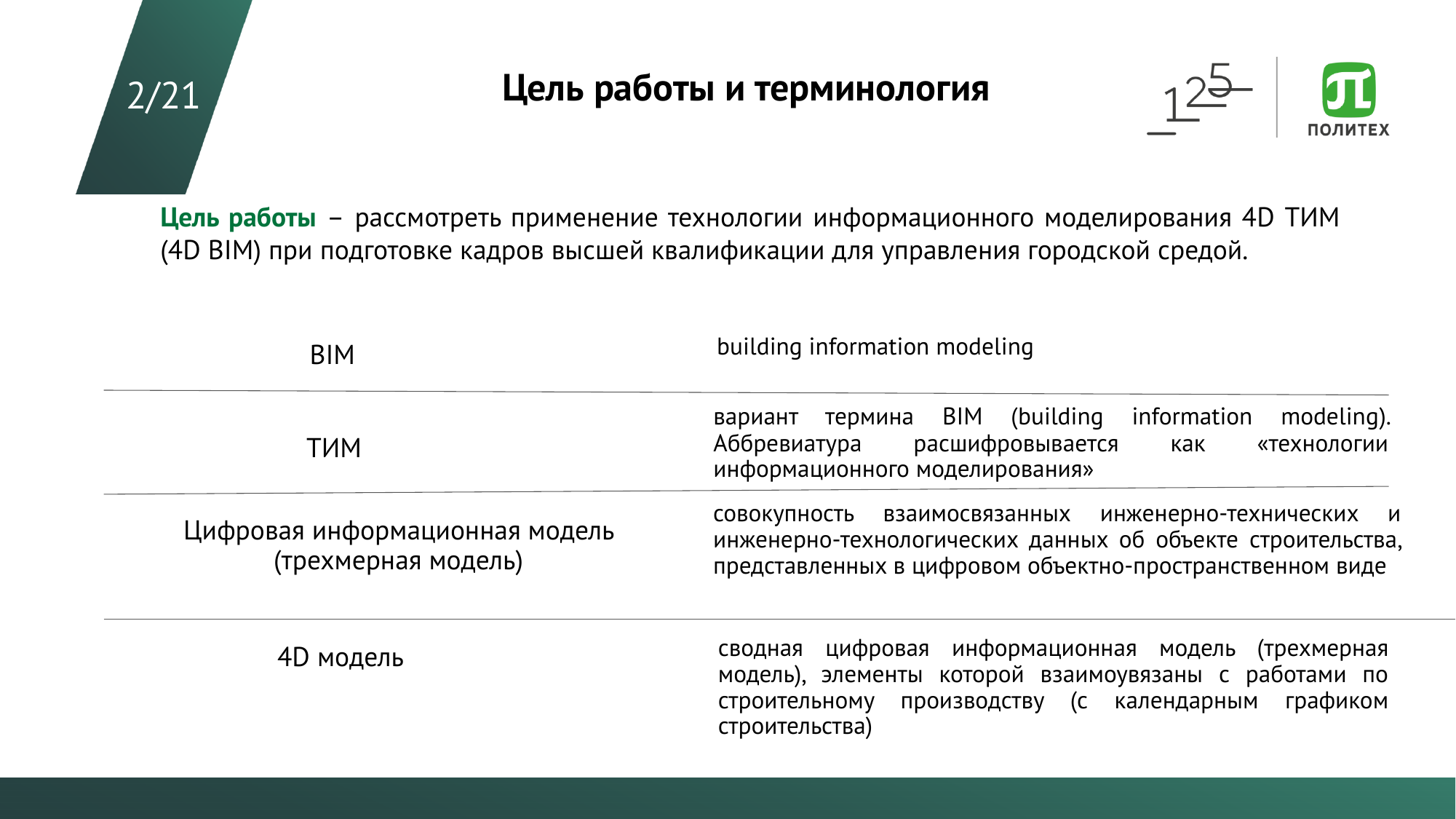

Цель работы и терминология
2/21
Цель работы – рассмотреть применение технологии информационного моделирования 4D ТИМ (4D BIM) при подготовке кадров высшей квалификации для управления городской средой.

building information modeling
BIM
вариант термина BIM (building information modeling). Аббревиатура расшифровывается как «технологии информационного моделирования»
ТИМ
совокупность взаимосвязанных инженерно-технических и инженерно-технологических данных об объекте строительства, представленных в цифровом объектно-пространственном виде
Цифровая информационная модель (трехмерная модель)
сводная цифровая информационная модель (трехмерная модель), элементы которой взаимоувязаны с работами по строительному производству (с календарным графиком строительства)
4D модель